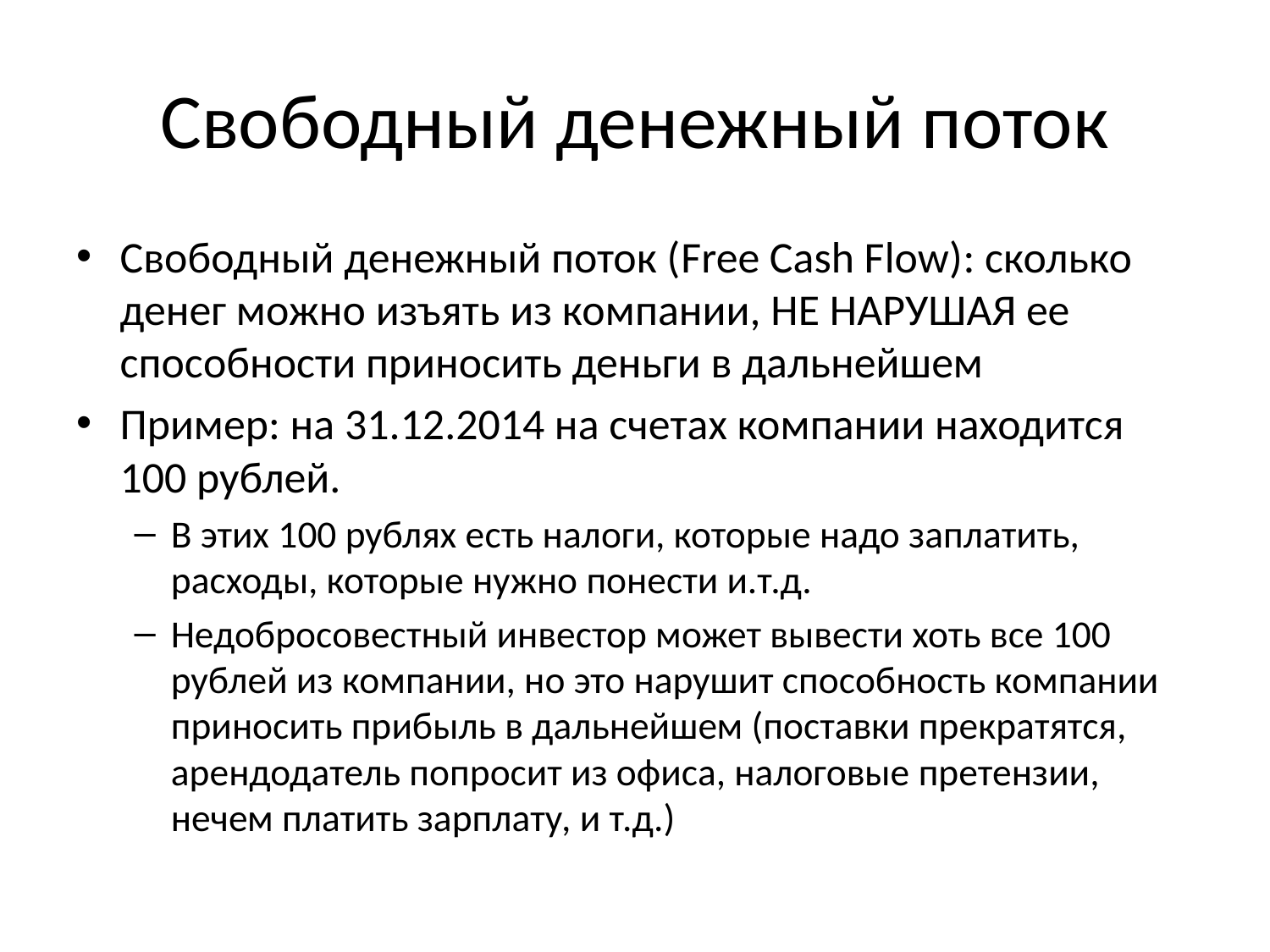

# Свободный денежный поток
Свободный денежный поток (Free Cash Flow): сколько денег можно изъять из компании, НЕ НАРУШАЯ ее способности приносить деньги в дальнейшем
Пример: на 31.12.2014 на счетах компании находится 100 рублей.
В этих 100 рублях есть налоги, которые надо заплатить, расходы, которые нужно понести и.т.д.
Недобросовестный инвестор может вывести хоть все 100 рублей из компании, но это нарушит способность компании приносить прибыль в дальнейшем (поставки прекратятся, арендодатель попросит из офиса, налоговые претензии, нечем платить зарплату, и т.д.)